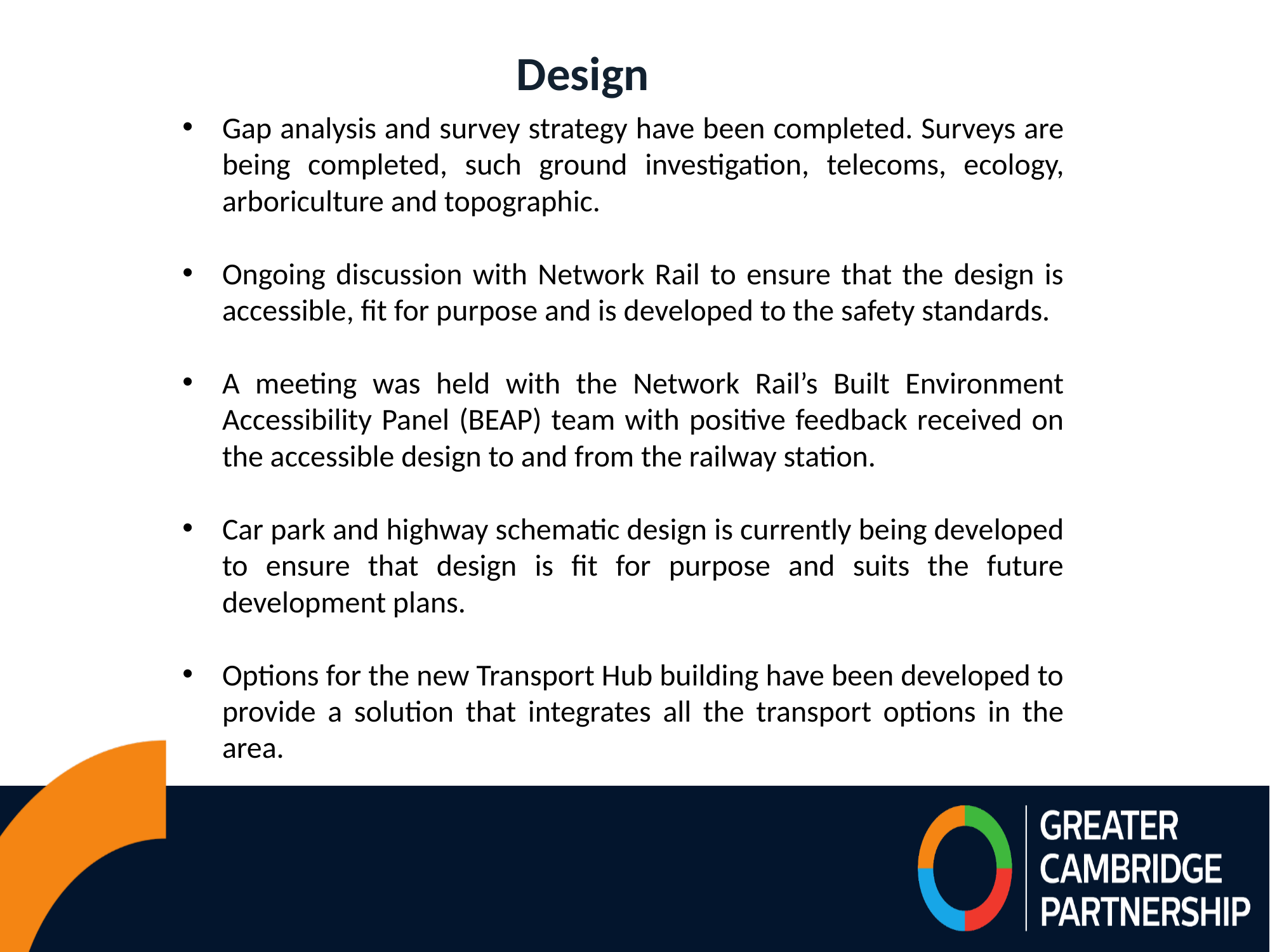

Design
Gap analysis and survey strategy have been completed. Surveys are being completed, such ground investigation, telecoms, ecology, arboriculture and topographic.

Ongoing discussion with Network Rail to ensure that the design is accessible, fit for purpose and is developed to the safety standards.

A meeting was held with the Network Rail’s Built Environment Accessibility Panel (BEAP) team with positive feedback received on the accessible design to and from the railway station.

Car park and highway schematic design is currently being developed to ensure that design is fit for purpose and suits the future development plans.

Options for the new Transport Hub building have been developed to provide a solution that integrates all the transport options in the area.